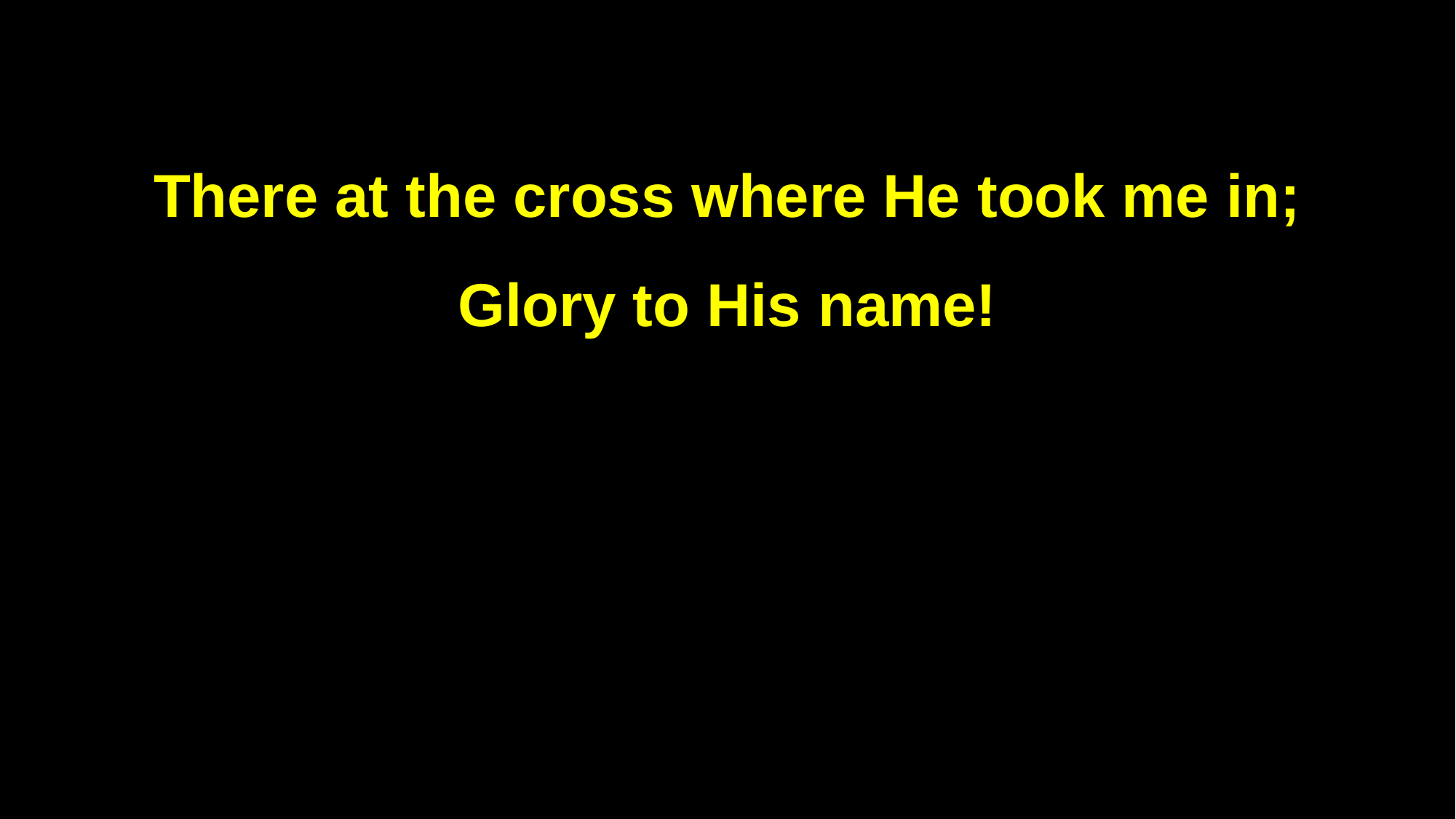

There at the cross where He took me in;
Glory to His name!